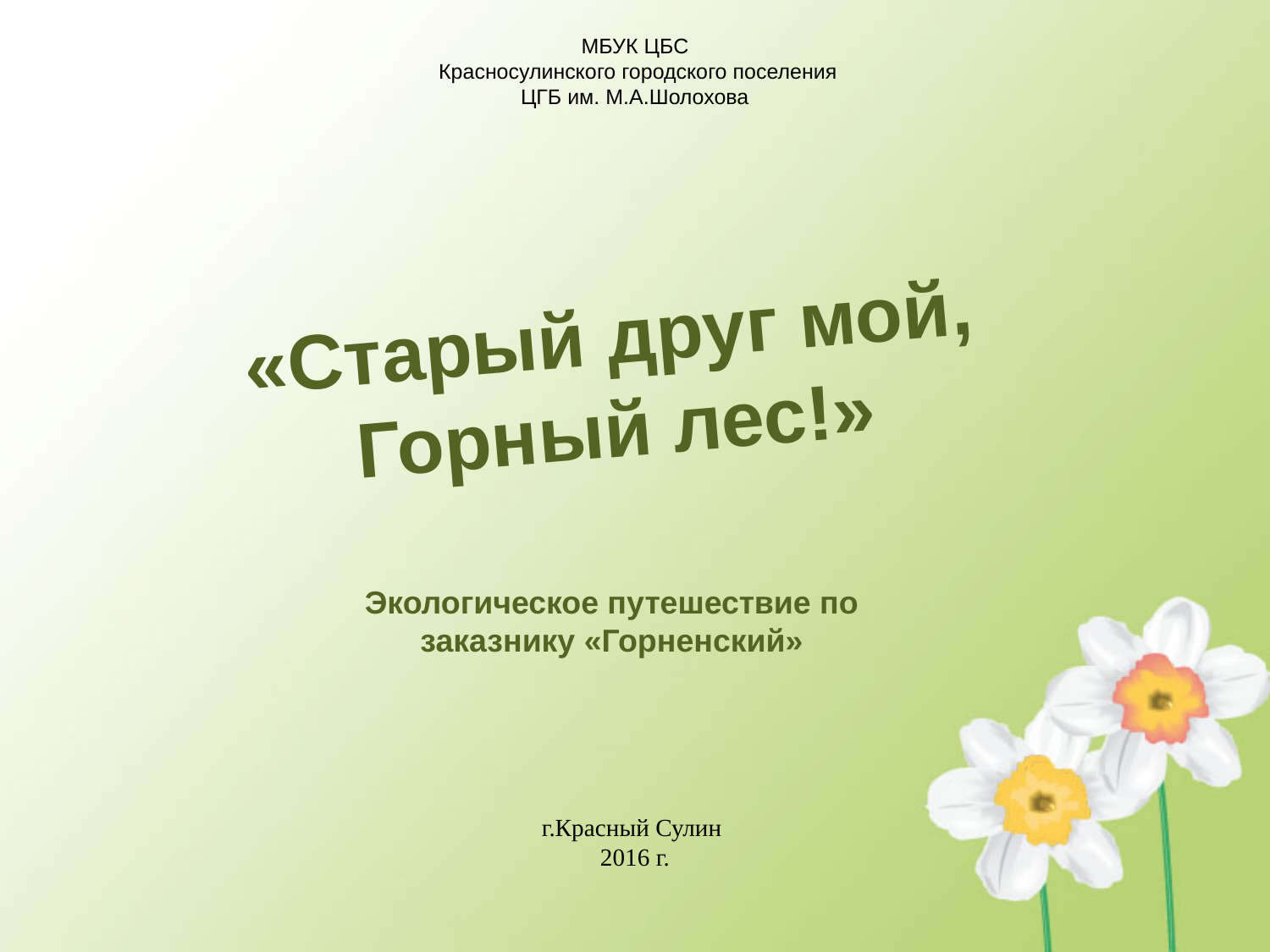

МБУК ЦБС
 Красносулинского городского поселения
ЦГБ им. М.А.Шолохова
«Старый друг мой, Горный лес!»
Экологическое путешествие по заказнику «Горненский»
г.Красный Сулин
2016 г.